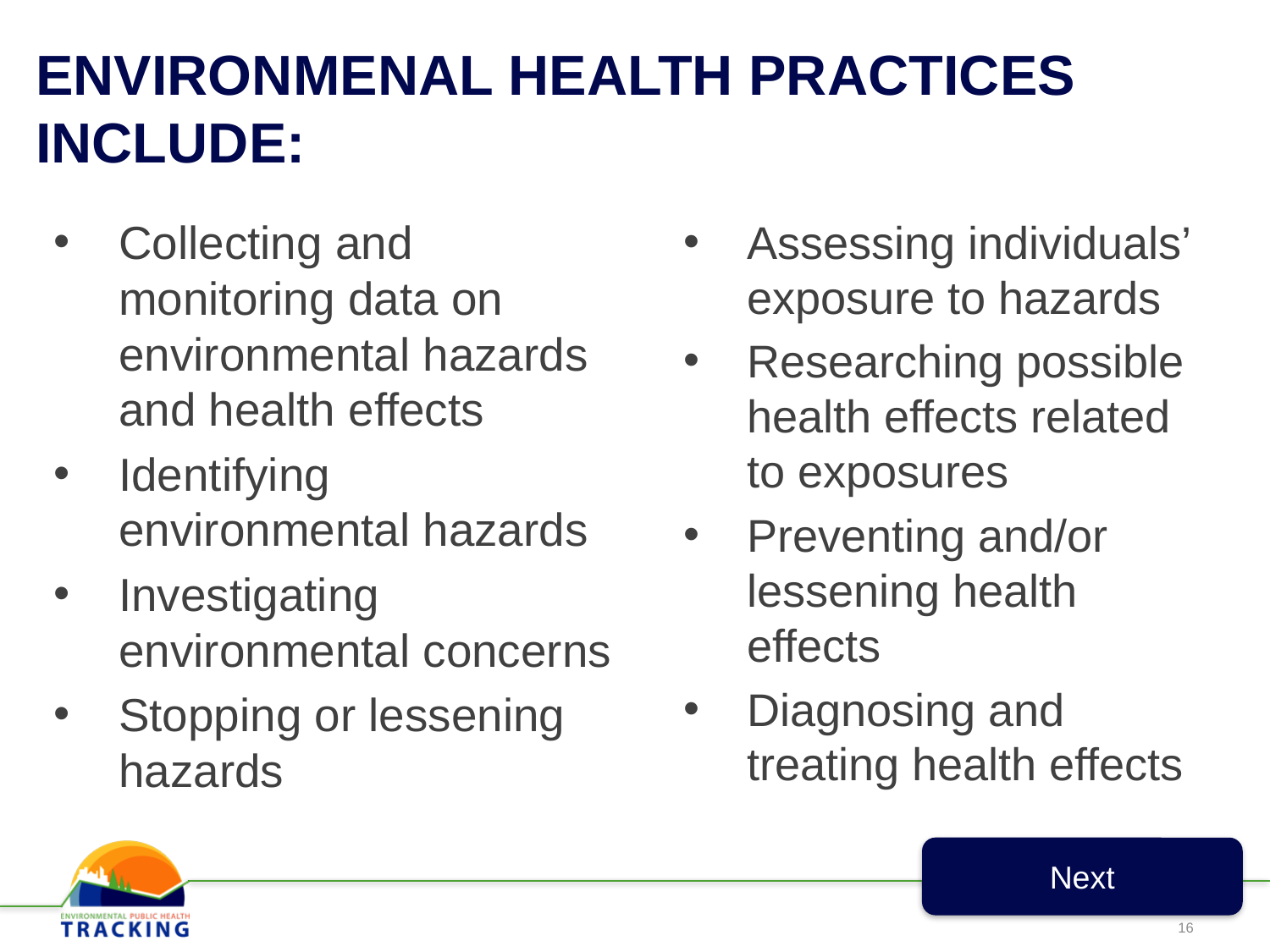

# ENVIRONMENAL HEALTH PRACTICES INCLUDE:
Collecting and monitoring data on environmental hazards and health effects
Identifying environmental hazards
Investigating environmental concerns
Stopping or lessening hazards

Assessing individuals’ exposure to hazards
Researching possible health effects related to exposures
Preventing and/or lessening health effects
Diagnosing and treating health effects
Next
16